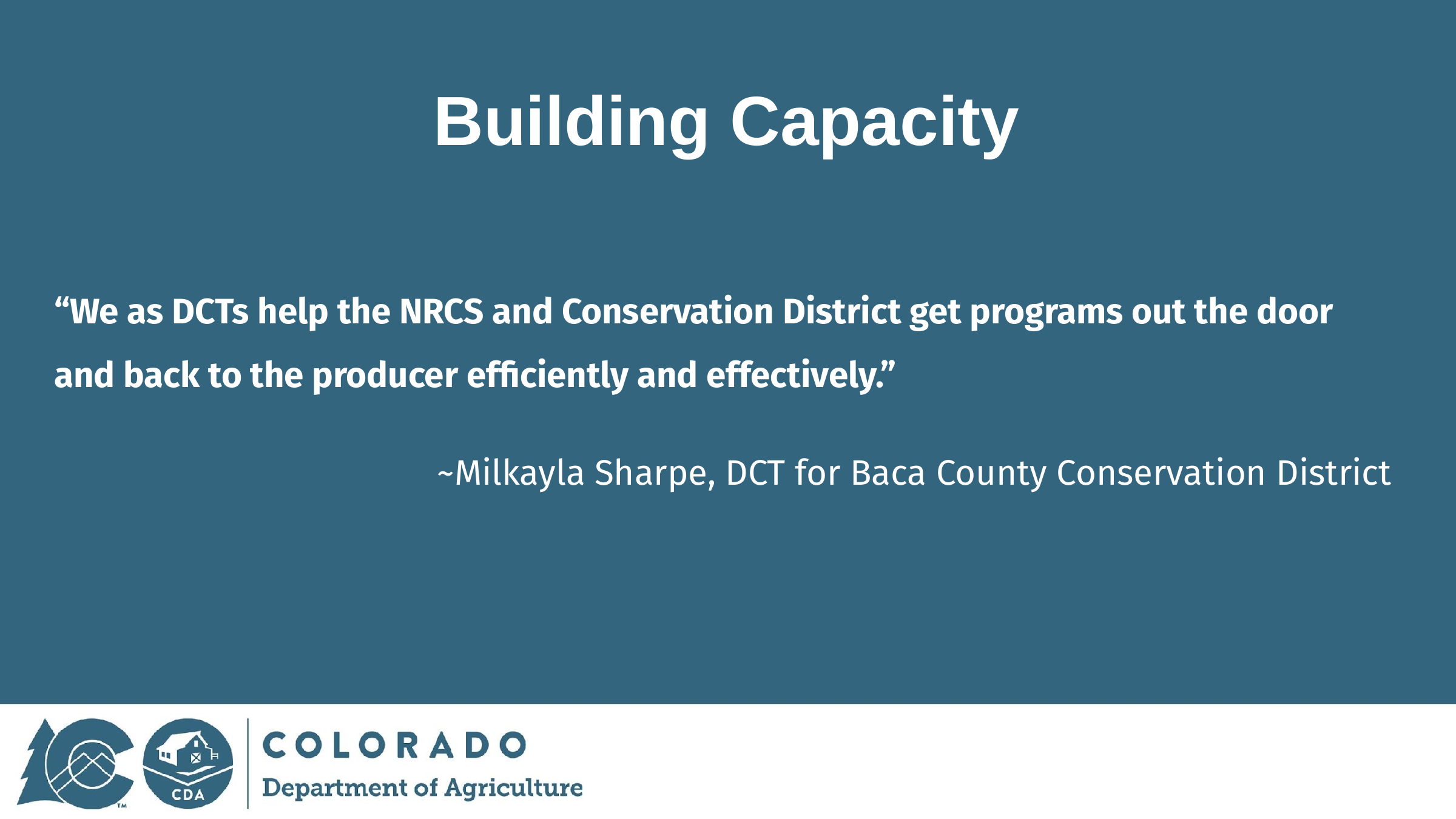

Building Capacity
“We as DCTs help the NRCS and Conservation District get programs out the door and back to the producer efficiently and effectively.”

~Milkayla Sharpe, DCT for Baca County Conservation District